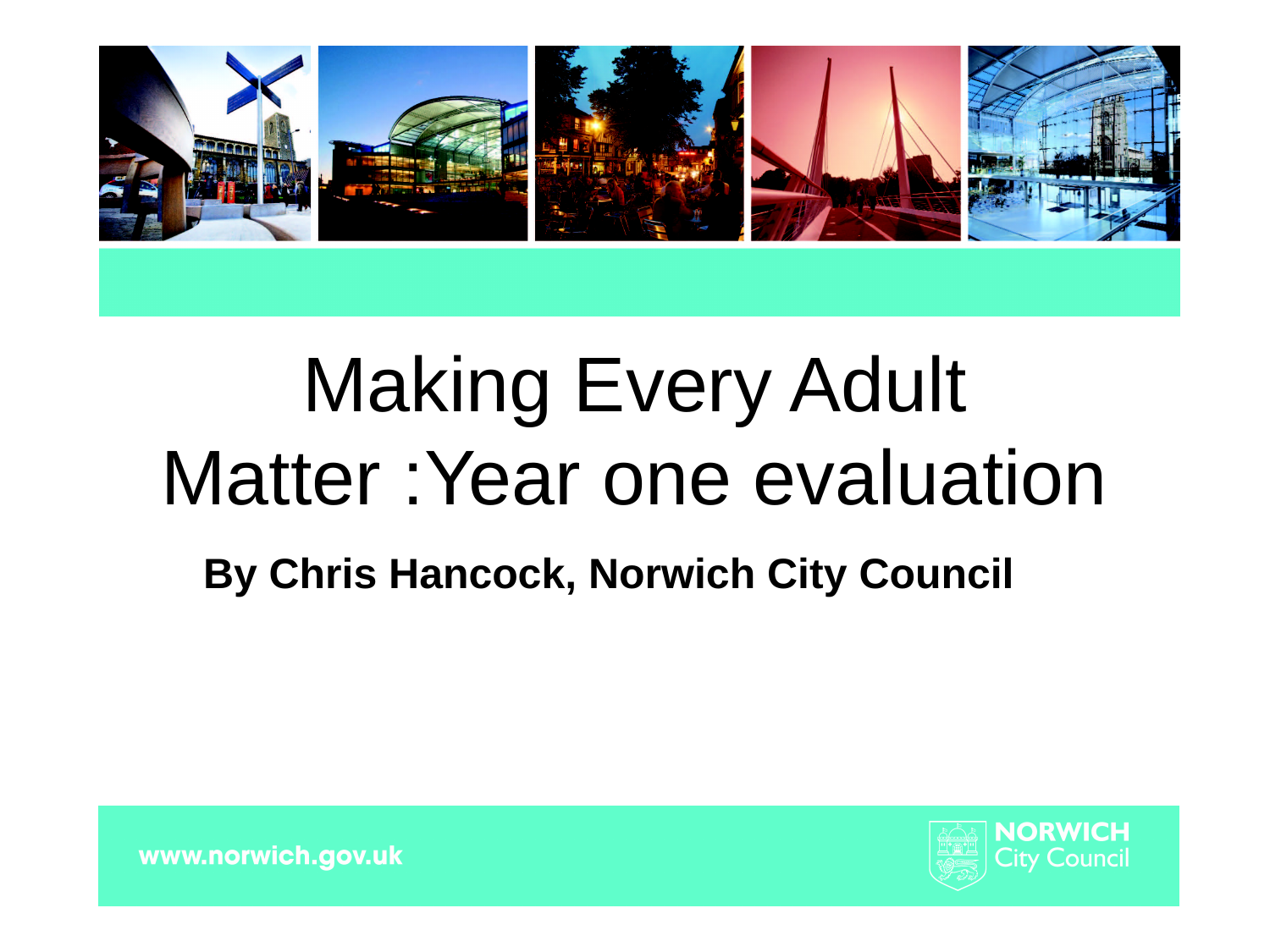

# Making Every Adult Matter :Year one evaluation
By Chris Hancock, Norwich City Council